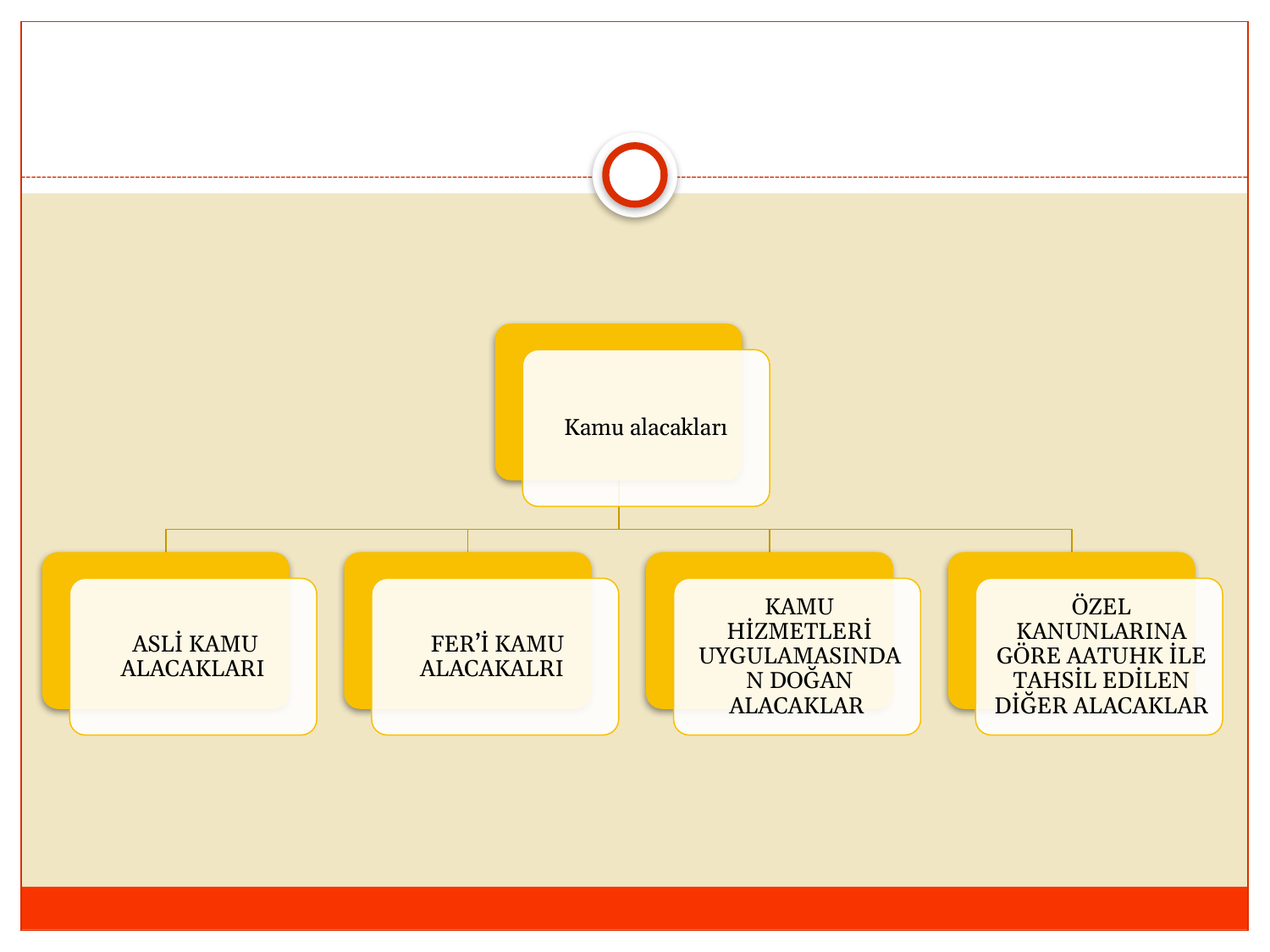

Kamu alacakları
ASLİ KAMU ALACAKLARI
FER’İ KAMU ALACAKALRI
KAMU HİZMETLERİ UYGULAMASINDAN DOĞAN ALACAKLAR
ÖZEL KANUNLARINA GÖRE AATUHK İLE TAHSİL EDİLEN DİĞER ALACAKLAR